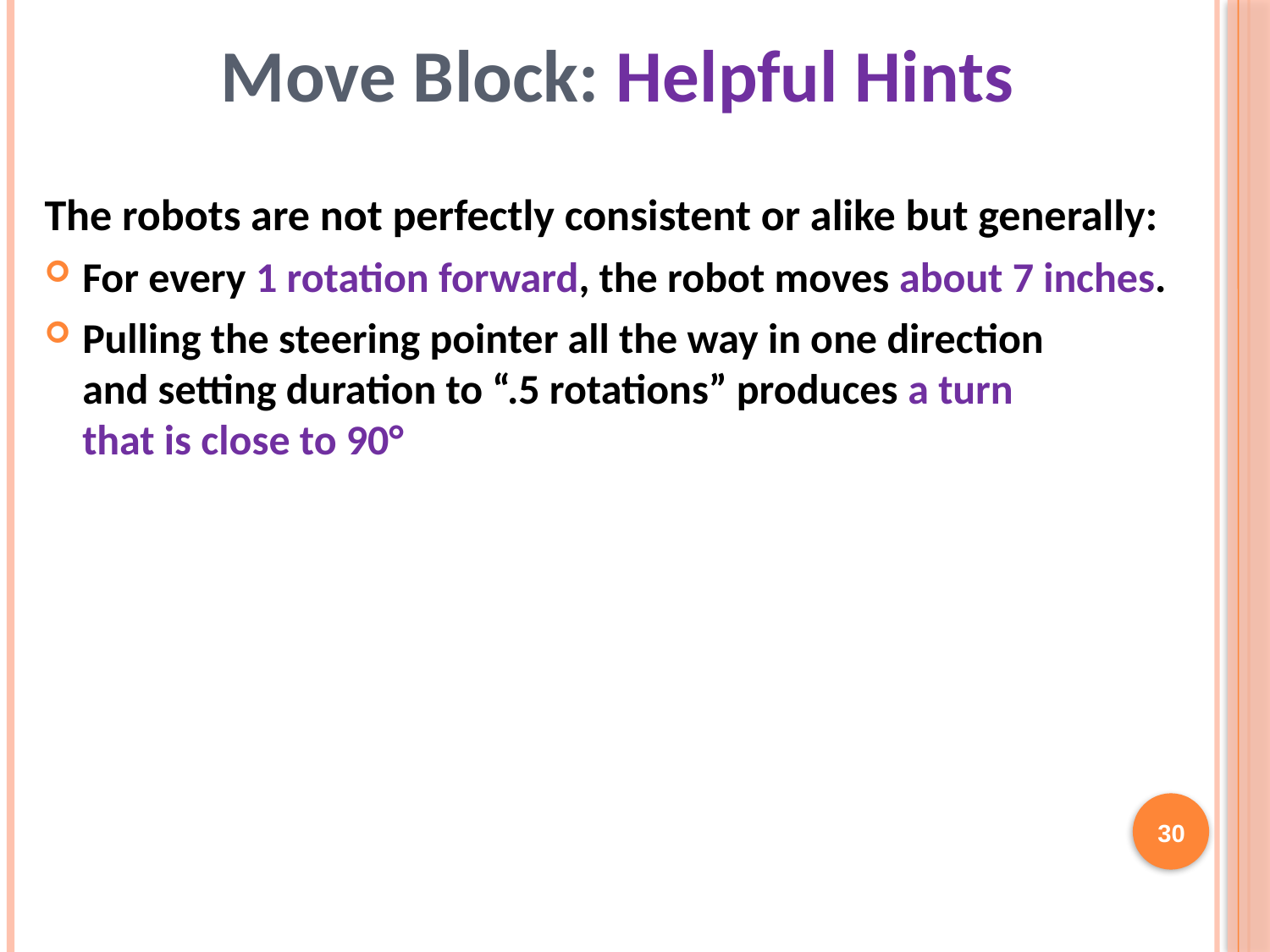

# Move Block: Helpful Hints
The robots are not perfectly consistent or alike but generally:
For every 1 rotation forward, the robot moves about 7 inches.
Pulling the steering pointer all the way in one direction
and setting duration to “.5 rotations” produces a turn
that is close to 90°
30